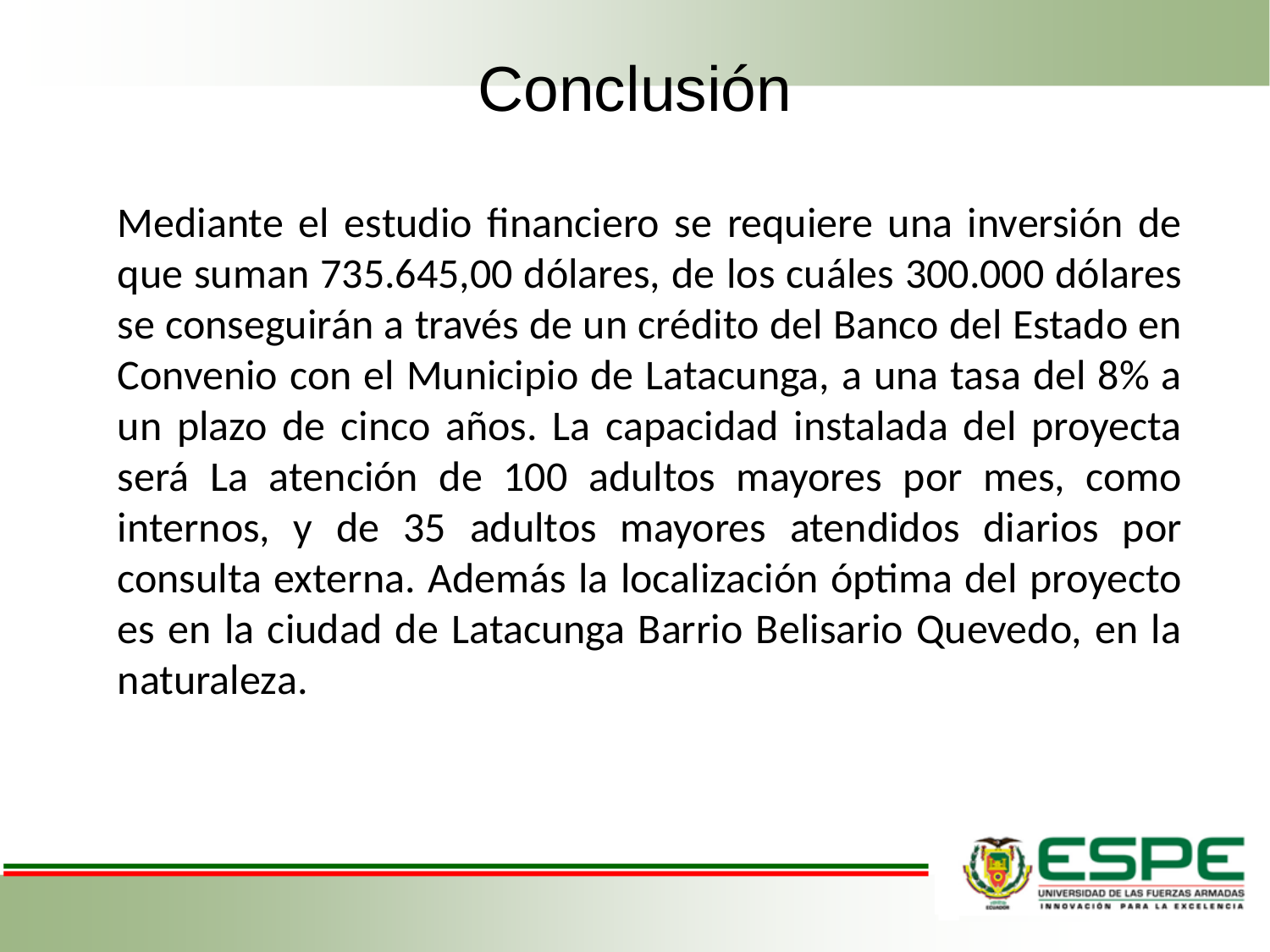

# Conclusión
Mediante el estudio financiero se requiere una inversión de que suman 735.645,00 dólares, de los cuáles 300.000 dólares se conseguirán a través de un crédito del Banco del Estado en Convenio con el Municipio de Latacunga, a una tasa del 8% a un plazo de cinco años. La capacidad instalada del proyecta será La atención de 100 adultos mayores por mes, como internos, y de 35 adultos mayores atendidos diarios por consulta externa. Además la localización óptima del proyecto es en la ciudad de Latacunga Barrio Belisario Quevedo, en la naturaleza.